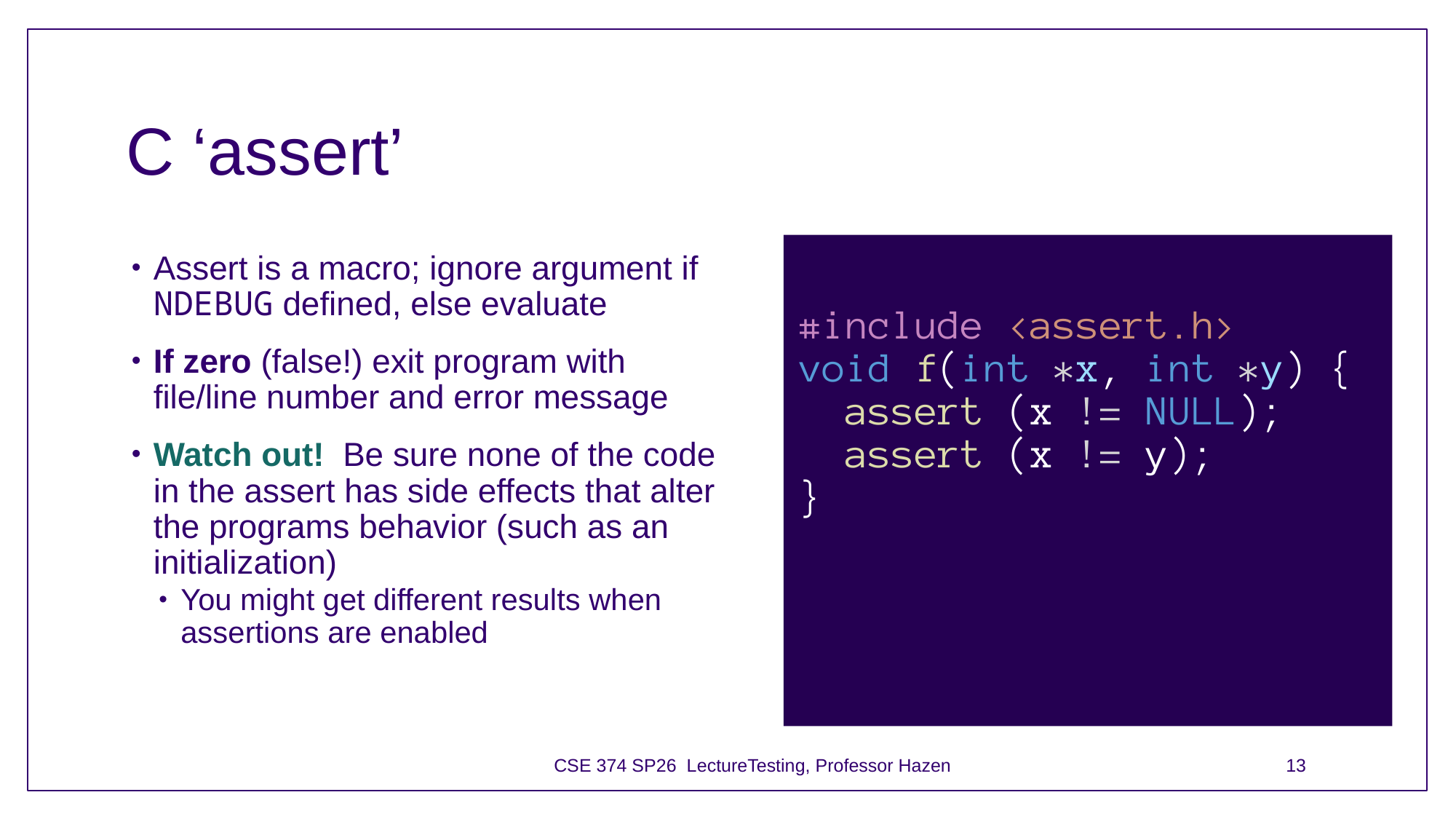

# C ‘assert’

#include <assert.h>
void f(int *x, int *y) {
  assert (x != NULL);
  assert (x != y);
}

Assert is a macro; ignore argument if NDEBUG defined, else evaluate
If zero (false!) exit program with file/line number and error message
Watch out!  Be sure none of the code in the assert has side effects that alter the programs behavior (such as an initialization)
You might get different results when assertions are enabled
CSE 374 SP26  LectureTesting, Professor Hazen
13